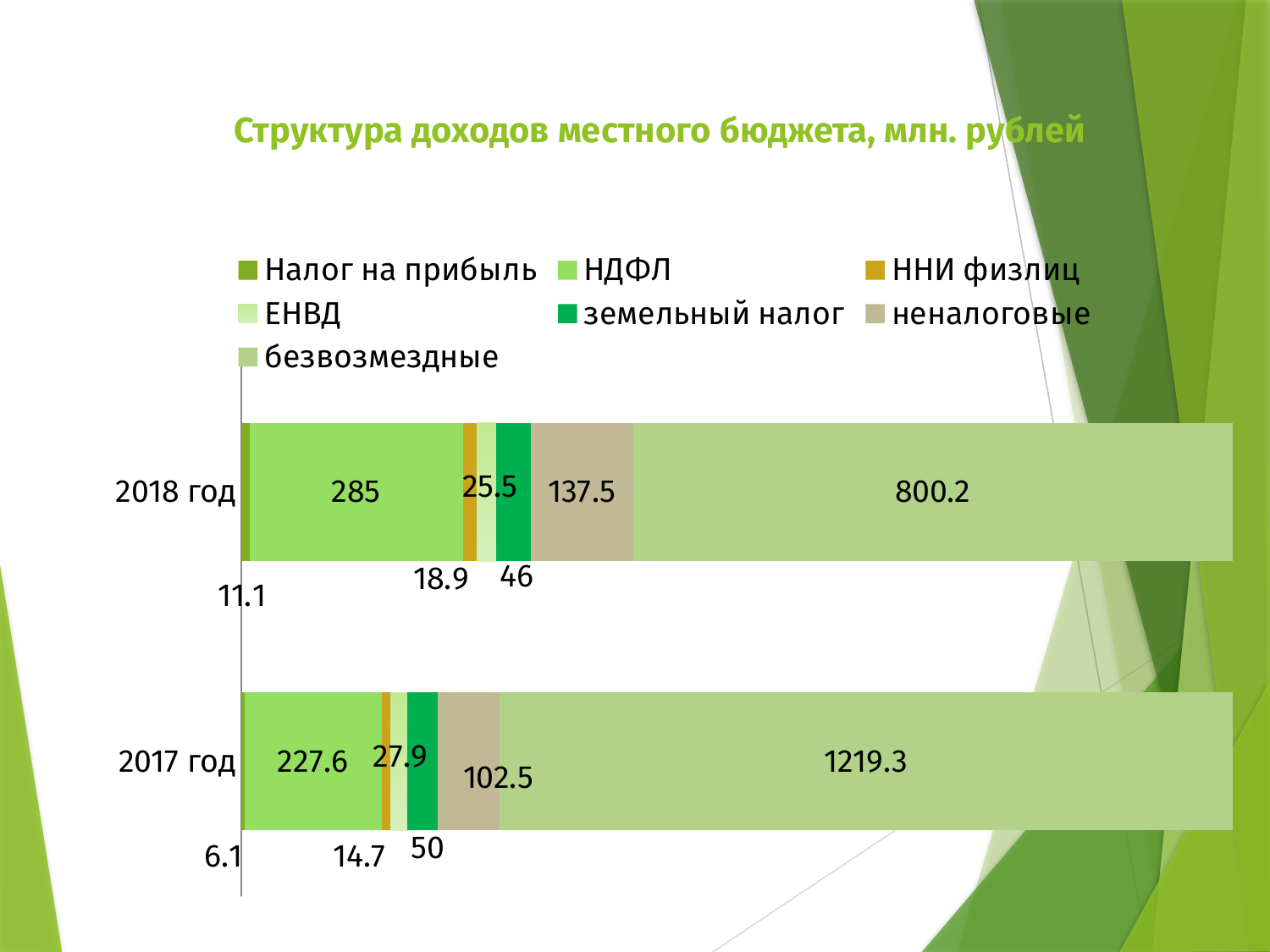

# Структура доходов местного бюджета, млн. рублей

### Chart

| Category | Налог на прибыль | НДФЛ | ННИ физлиц | ЕНВД | земельный налог | неналоговые | безвозмездные |
|---|---|---|---|---|---|---|---|
| 2017 год | 6.1 | 227.6 | 14.7 | 27.9 | 50.0 | 102.5 | 1219.3 |
| 2018 год | 11.1 | 285.0 | 18.9 | 25.5 | 46.0 | 137.5 | 800.2 |